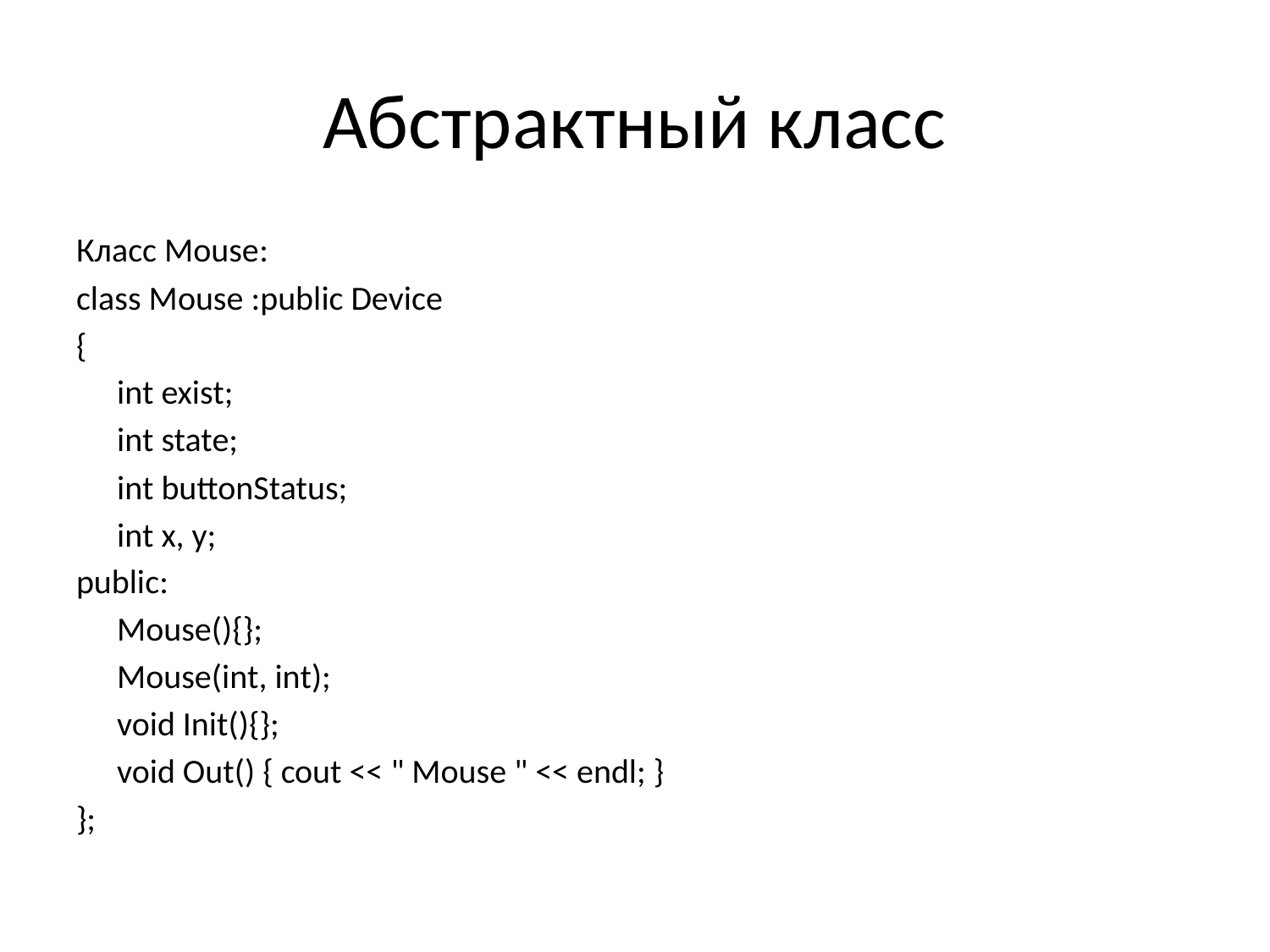

# Абстрактный класс
Класс Mouse:
class Mouse :public Device
{
	int exist;
	int state;
	int buttonStatus;
	int x, y;
public:
	Mouse(){};
	Mouse(int, int);
	void Init(){};
	void Out() { cout << " Mouse " << endl; }
};